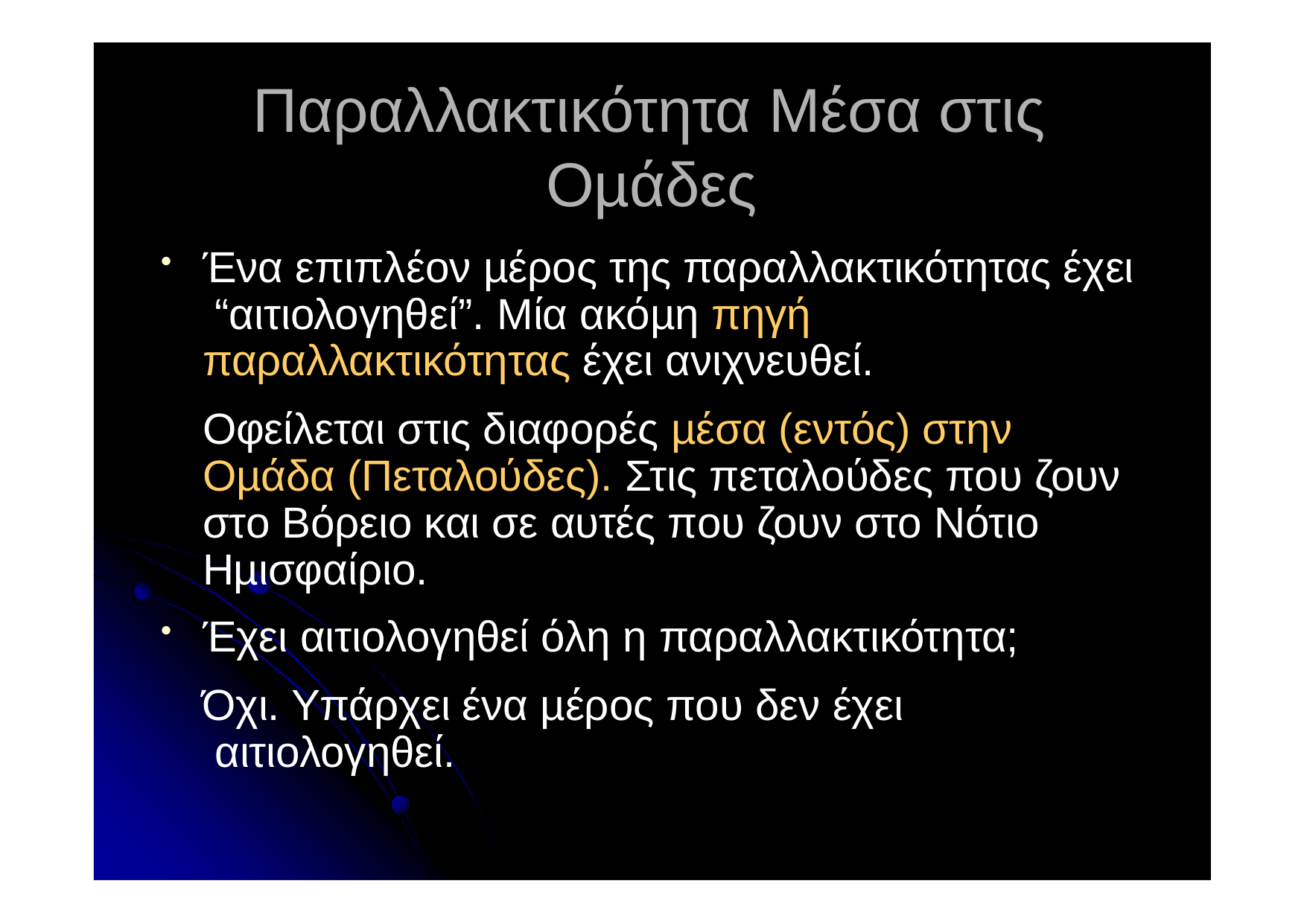

# Παραλλακτικότητα Μέσα στις  Οµάδες
Ένα επιπλέον µέρος της παραλλακτικότητας έχει  “αιτιολογηθεί”. Μία ακόµη πηγή  παραλλακτικότητας έχει ανιχνευθεί.
Οφείλεται στις διαφορές µέσα (εντός) στην  Οµάδα (Πεταλούδες). Στις πεταλούδες που ζουν  στο Βόρειο και σε αυτές που ζουν στο Νότιο  Ηµισφαίριο.
Έχει αιτιολογηθεί όλη η παραλλακτικότητα;
Όχι. Υπάρχει ένα µέρος που δεν έχει  αιτιολογηθεί.